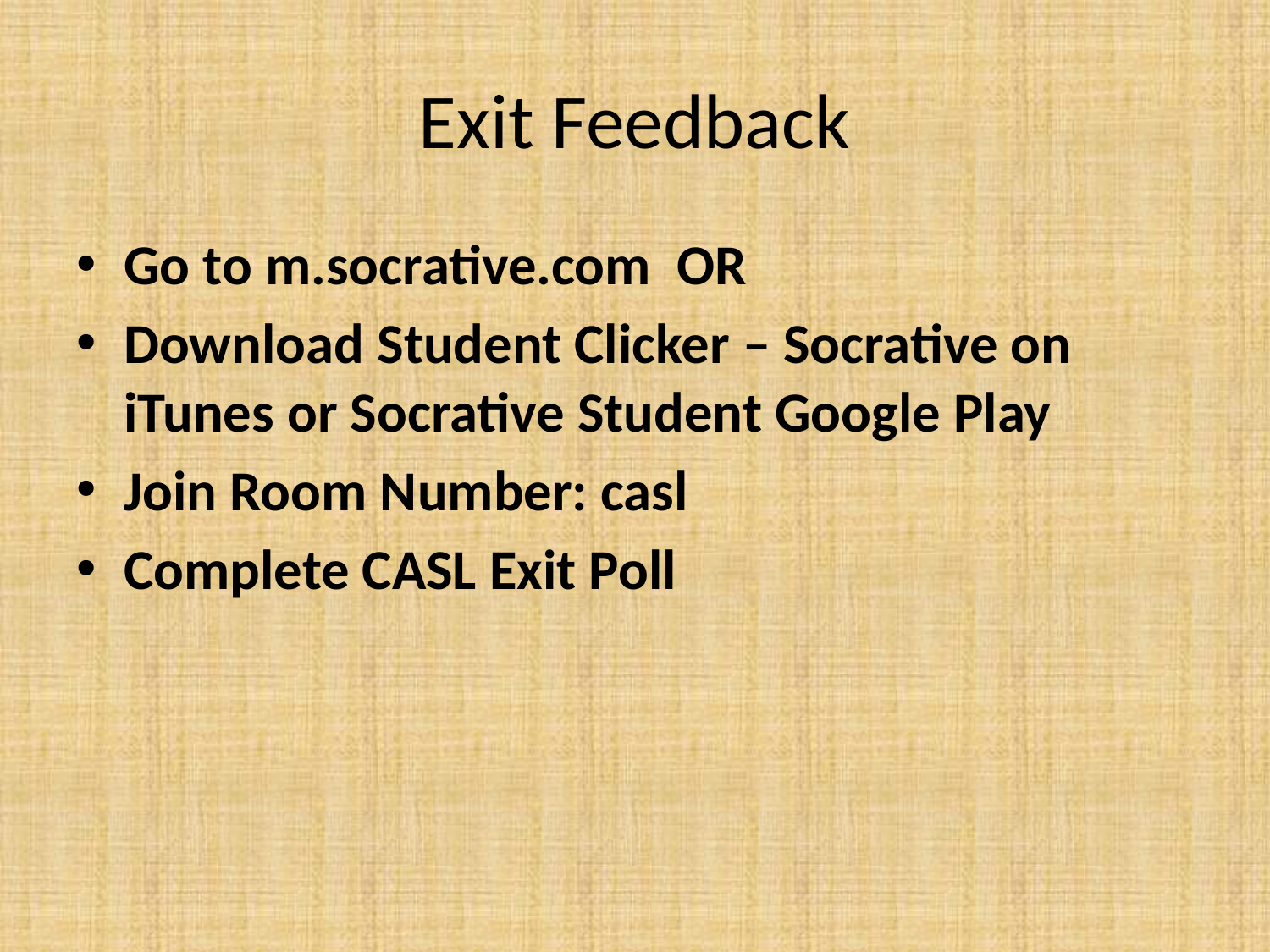

# Exit Feedback
Go to m.socrative.com  OR
Download Student Clicker – Socrative on iTunes or Socrative Student Google Play
Join Room Number: casl
Complete CASL Exit Poll